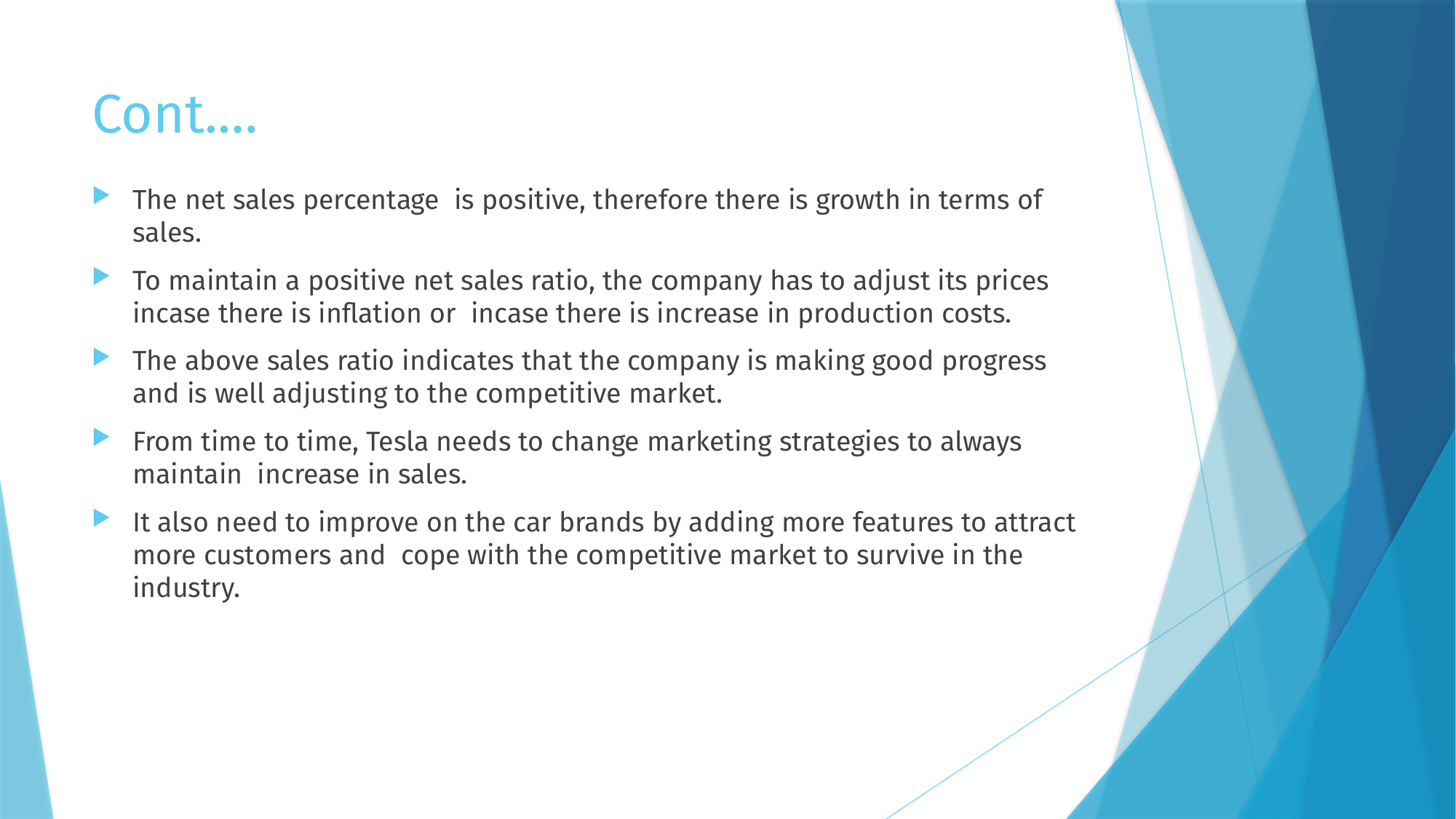

# Cont.…
The net sales percentage  is positive, therefore there is growth in terms of sales.
To maintain a positive net sales ratio, the company has to adjust its prices incase there is inflation or  incase there is increase in production costs.
The above sales ratio indicates that the company is making good progress and is well adjusting to the competitive market.
From time to time, Tesla needs to change marketing strategies to always maintain  increase in sales.
It also need to improve on the car brands by adding more features to attract more customers and  cope with the competitive market to survive in the industry.